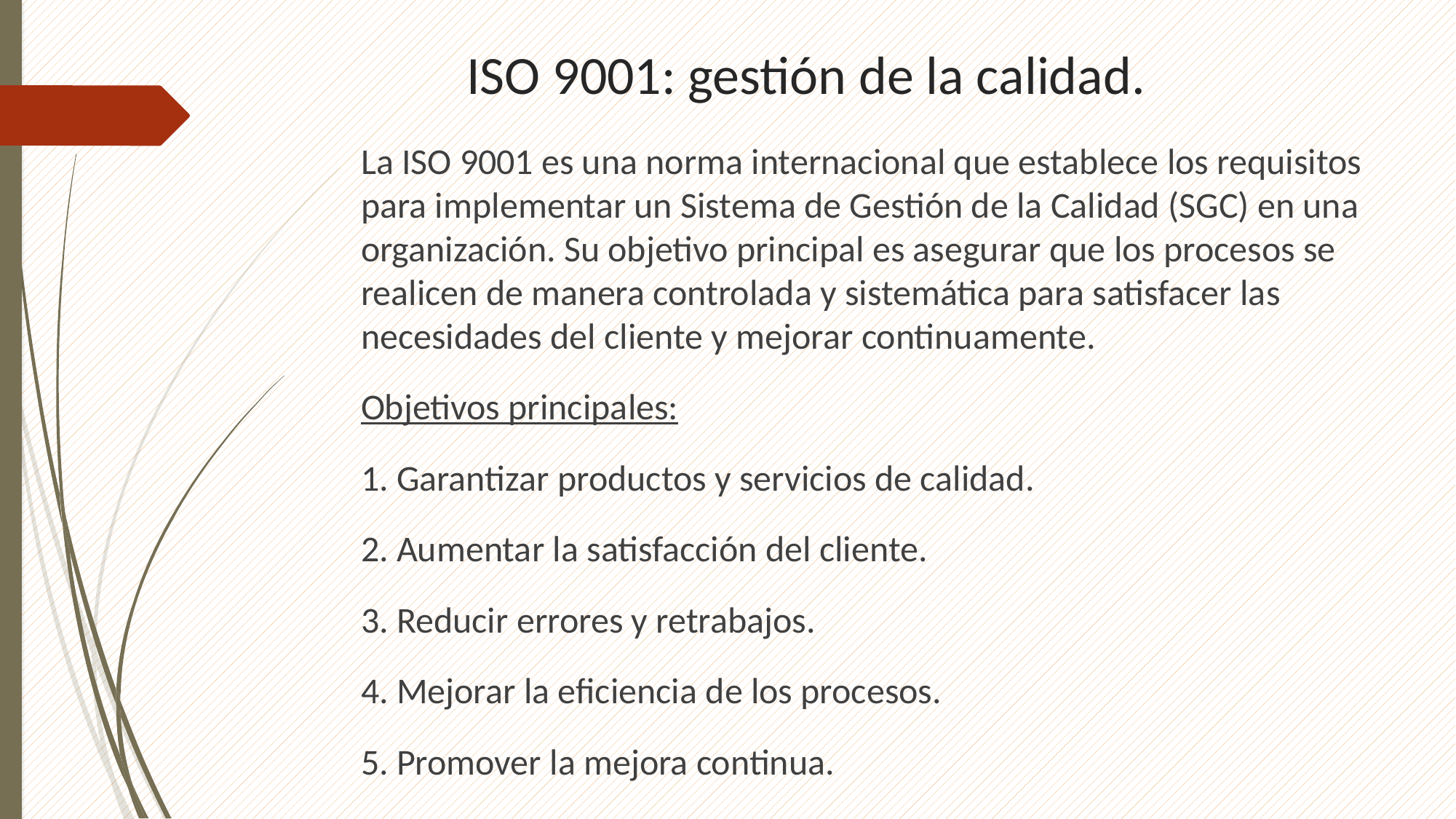

# ISO 9001: gestión de la calidad.
La ISO 9001 es una norma internacional que establece los requisitos para implementar un Sistema de Gestión de la Calidad (SGC) en una organización. Su objetivo principal es asegurar que los procesos se realicen de manera controlada y sistemática para satisfacer las necesidades del cliente y mejorar continuamente.
Objetivos principales:
1. Garantizar productos y servicios de calidad.
2. Aumentar la satisfacción del cliente.
3. Reducir errores y retrabajos.
4. Mejorar la eficiencia de los procesos.
5. Promover la mejora continua.